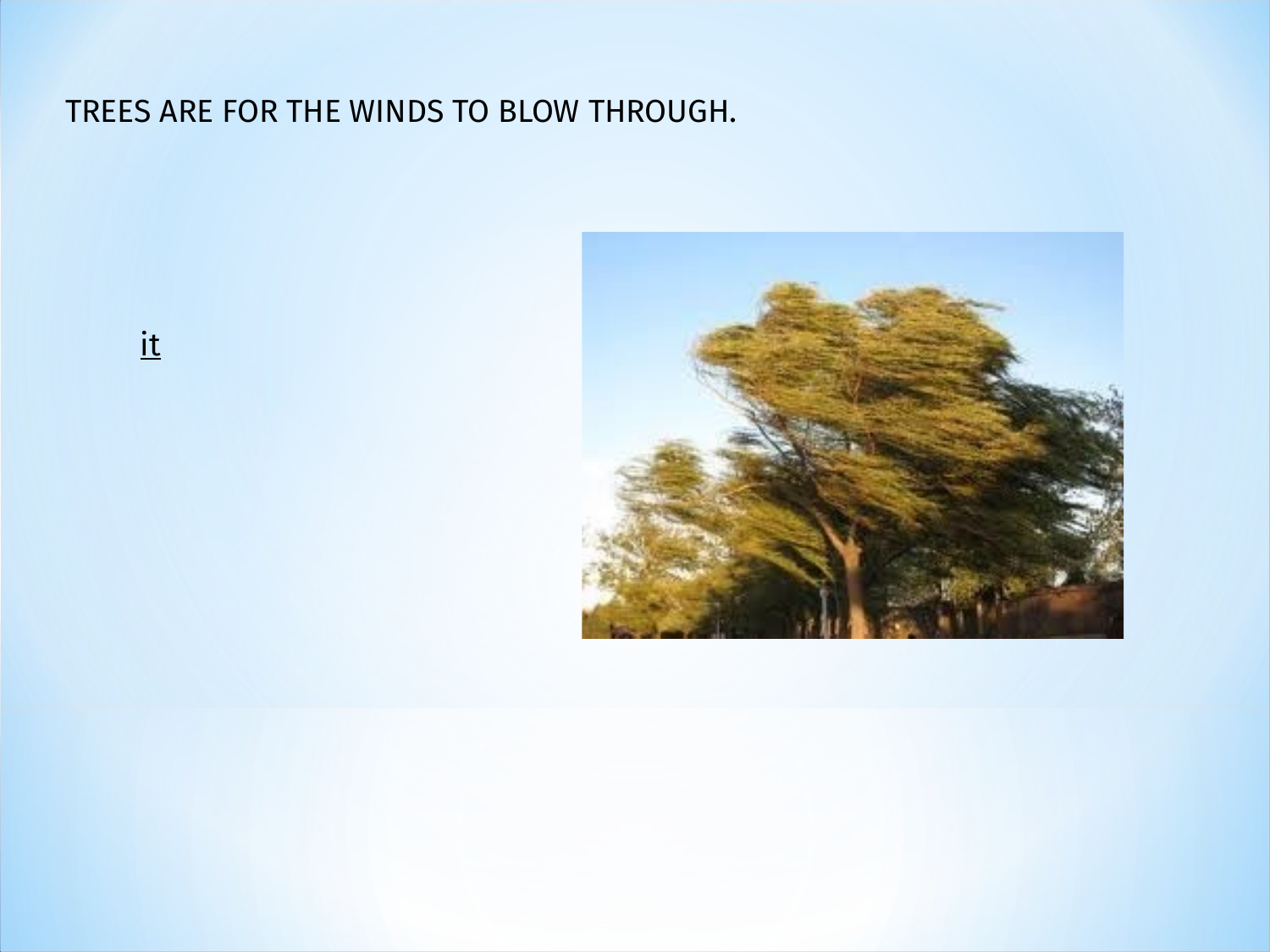

TREES ARE FOR THE WINDS TO BLOW THROUGH.

it